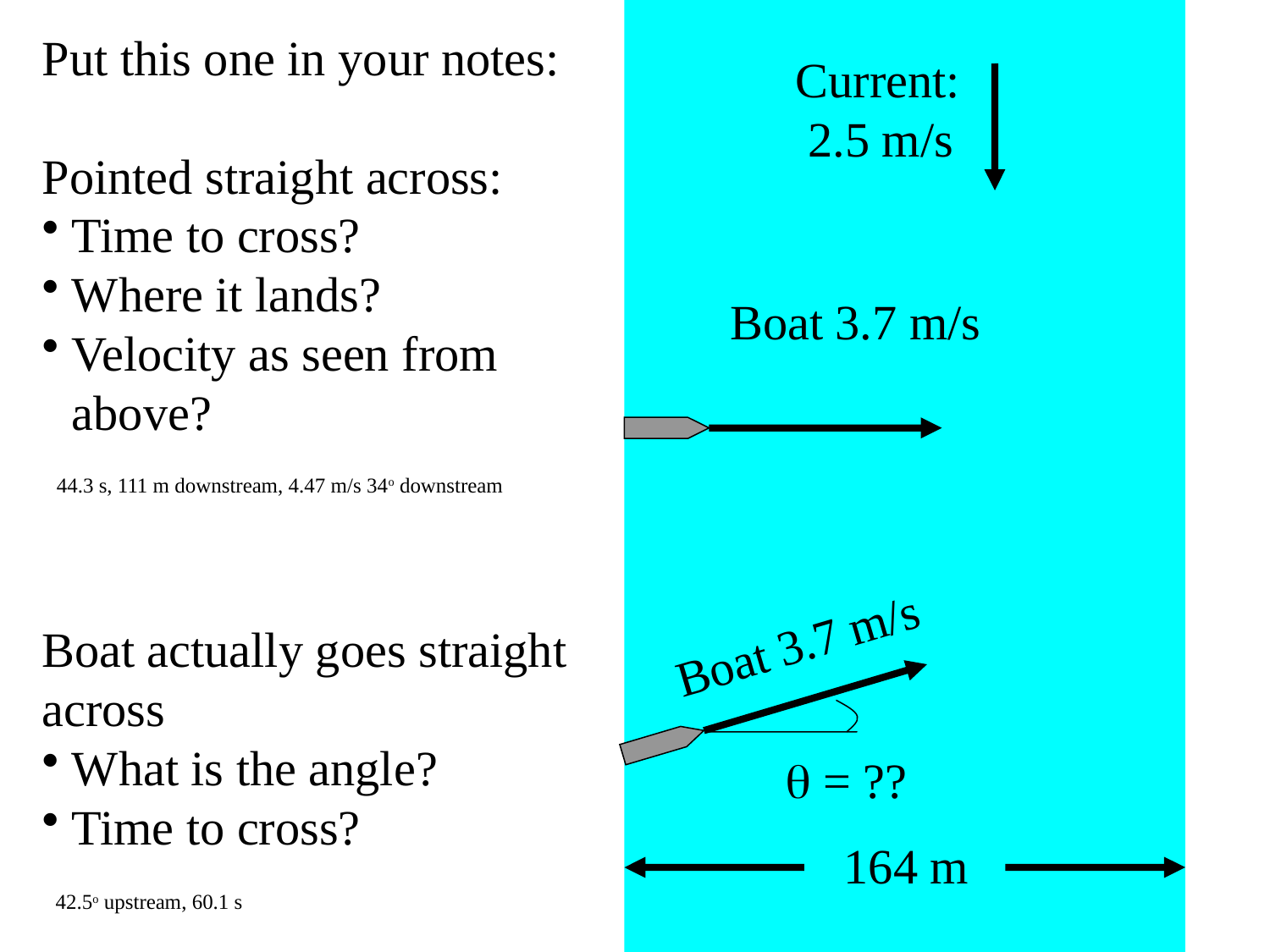

Put this one in your notes:

Pointed straight across:
Time to cross?
Where it lands?
Velocity as seen from above?

Boat actually goes straight across
What is the angle?
Time to cross?
Current:
 2.5 m/s

Boat 3.7 m/s

44.3 s, 111 m downstream, 4.47 m/s 34o downstream
Boat 3.7 m/s

θ = ??
164 m

42.5o upstream, 60.1 s